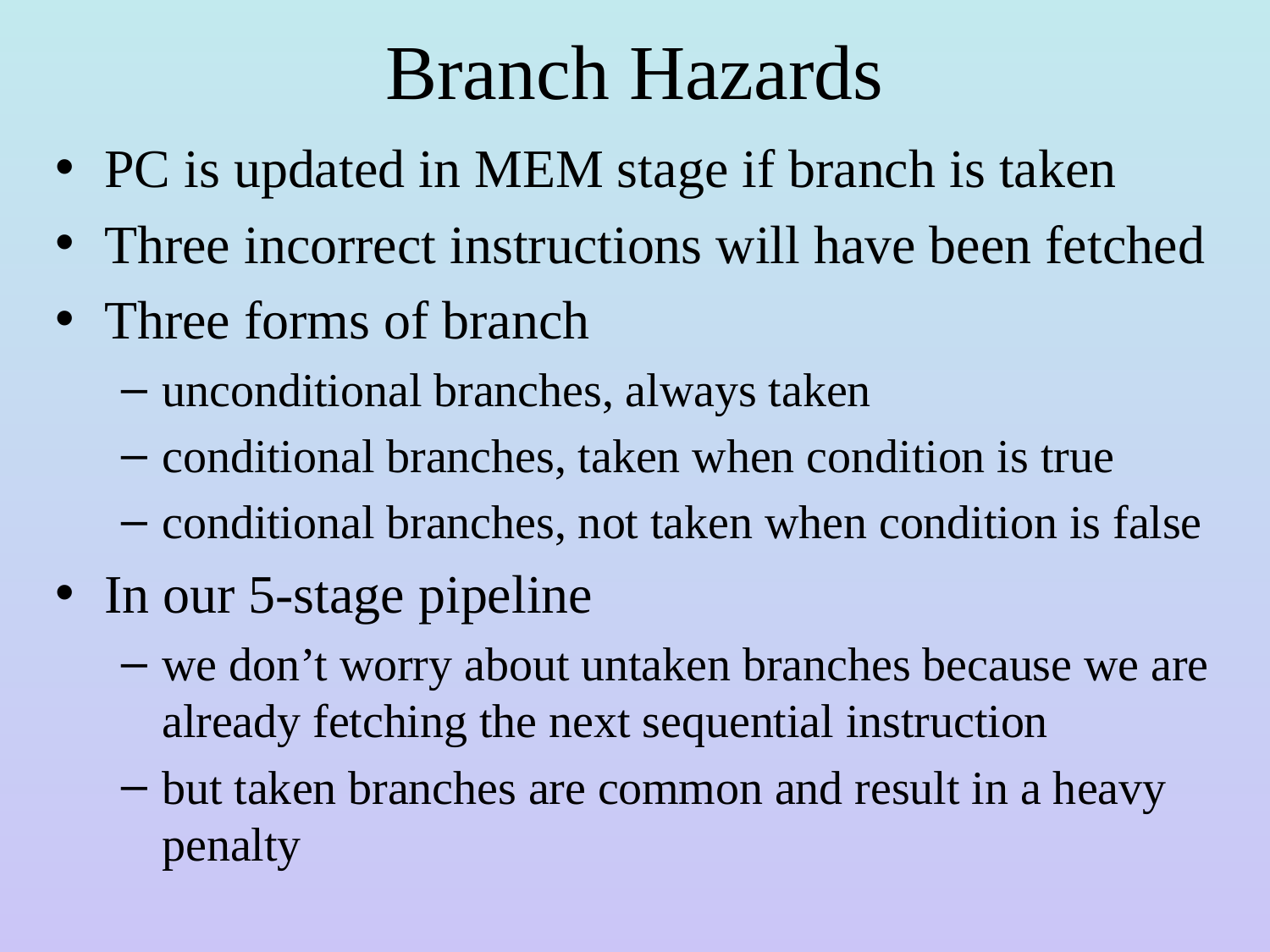

# Branch Hazards
PC is updated in MEM stage if branch is taken
Three incorrect instructions will have been fetched
Three forms of branch
unconditional branches, always taken
conditional branches, taken when condition is true
conditional branches, not taken when condition is false
In our 5-stage pipeline
we don’t worry about untaken branches because we are already fetching the next sequential instruction
but taken branches are common and result in a heavy penalty